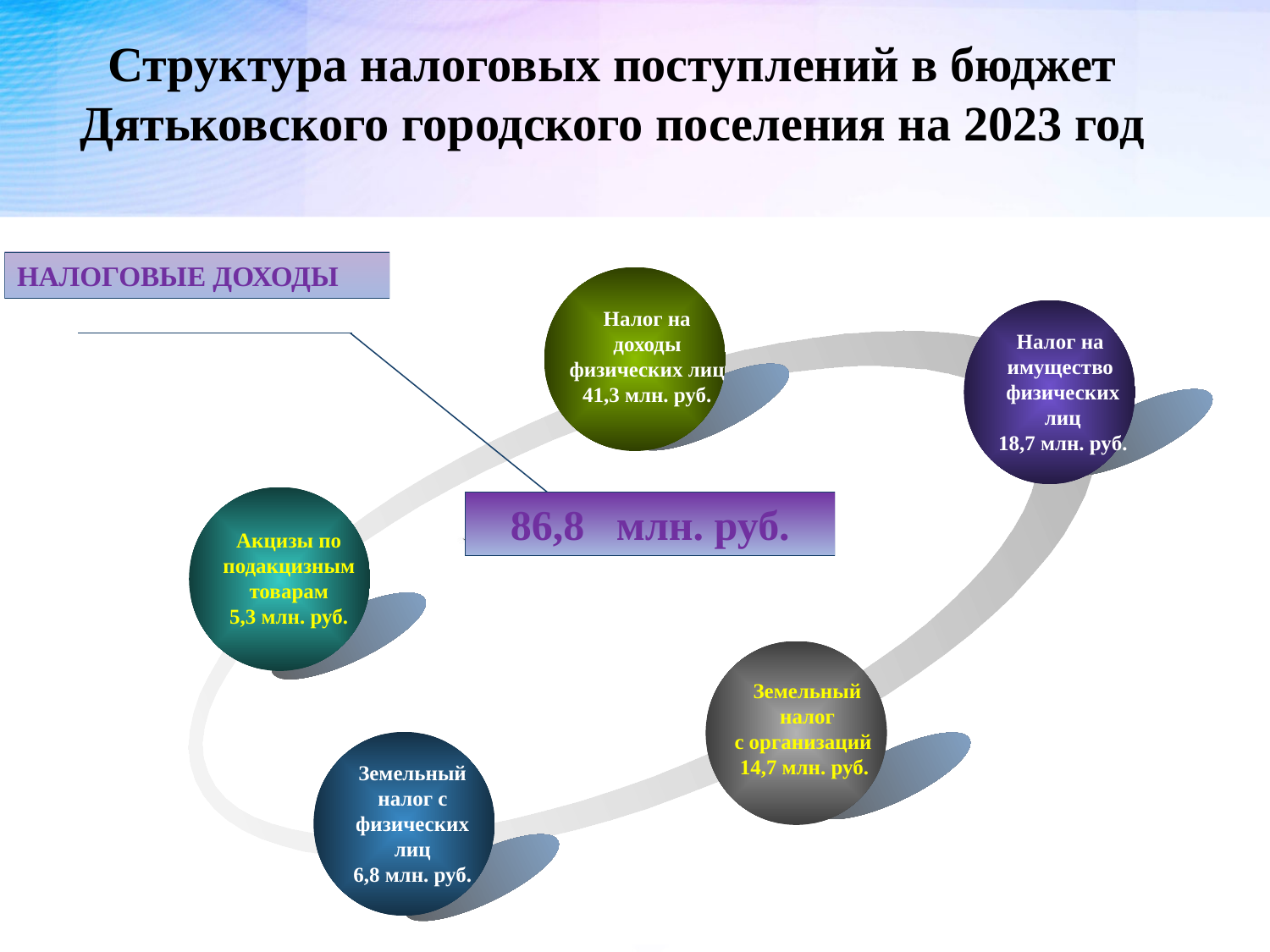

Структура налоговых поступлений в бюджет Дятьковского городского поселения на 2023 год
НАЛОГОВЫЕ ДОХОДЫ

Налог на доходы физических лиц
41,3 млн. руб.
Налог на
имущество
физических лиц
18,7 млн. руб.
86,8   млн. руб.
Акцизы по подакцизным товарам
5,3 млн. руб.
Земельный налог
 с организаций
  14,7 млн. руб.
Земельный налог с физических лиц
6,8 млн. руб.